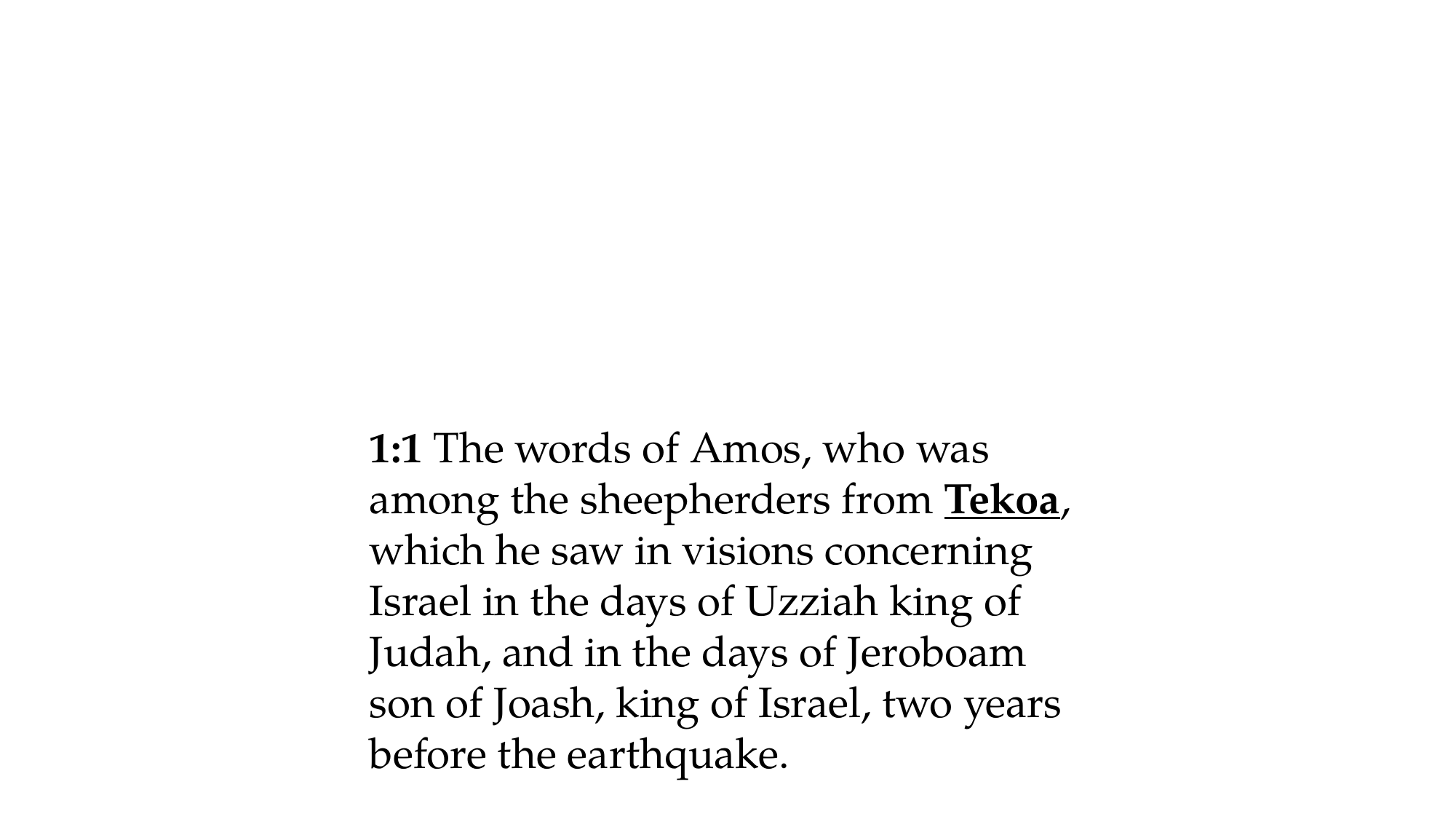

1:1 The words of Amos, who was among the sheepherders from Tekoa, which he saw in visions concerning Israel in the days of Uzziah king of Judah, and in the days of Jeroboam son of Joash, king of Israel, two years before the earthquake.